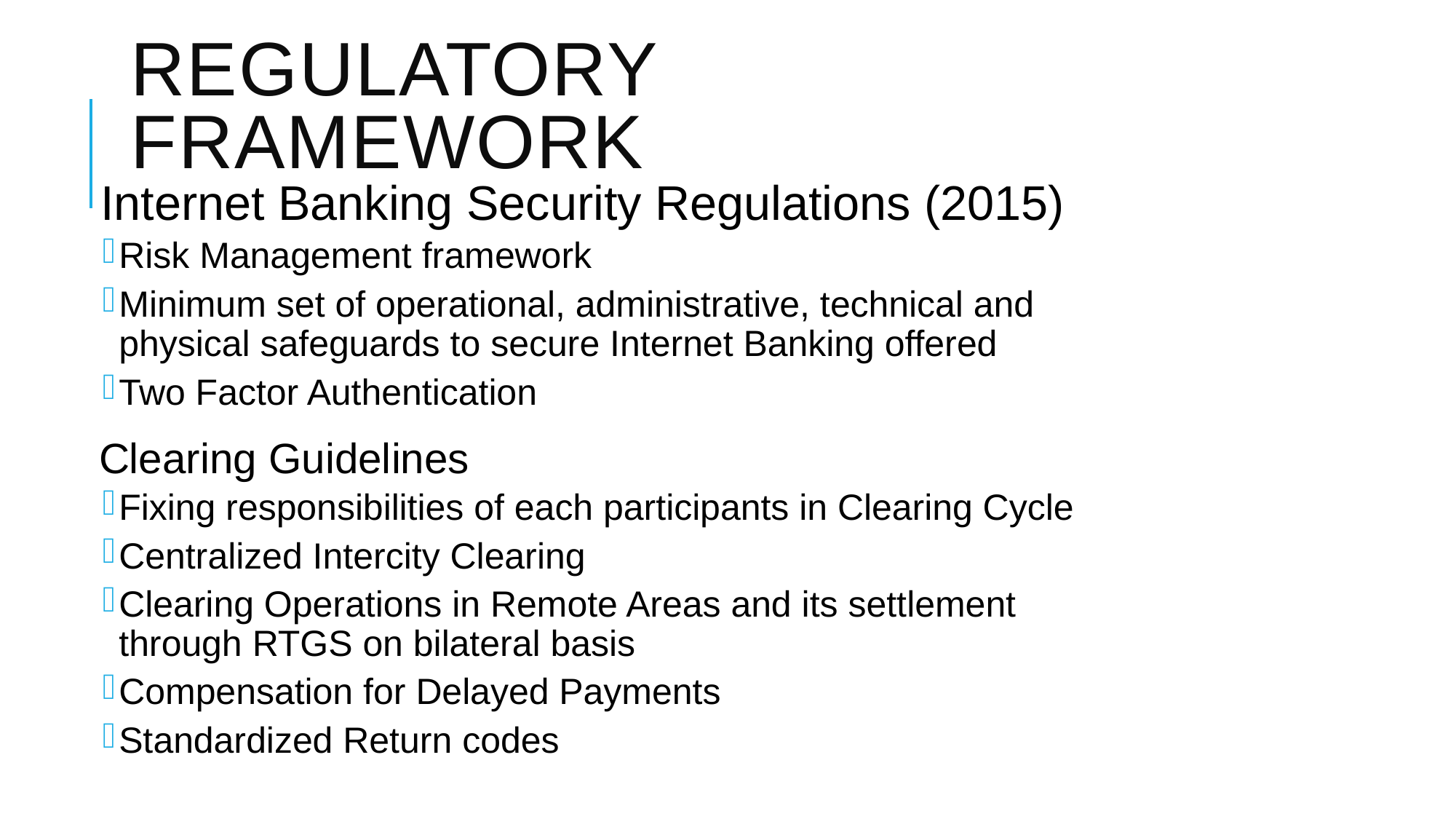

# Regulatory Framework
Internet Banking Security Regulations (2015)
Risk Management framework
Minimum set of operational, administrative, technical and physical safeguards to secure Internet Banking offered
Two Factor Authentication
Clearing Guidelines
Fixing responsibilities of each participants in Clearing Cycle
Centralized Intercity Clearing
Clearing Operations in Remote Areas and its settlement through RTGS on bilateral basis
Compensation for Delayed Payments
Standardized Return codes